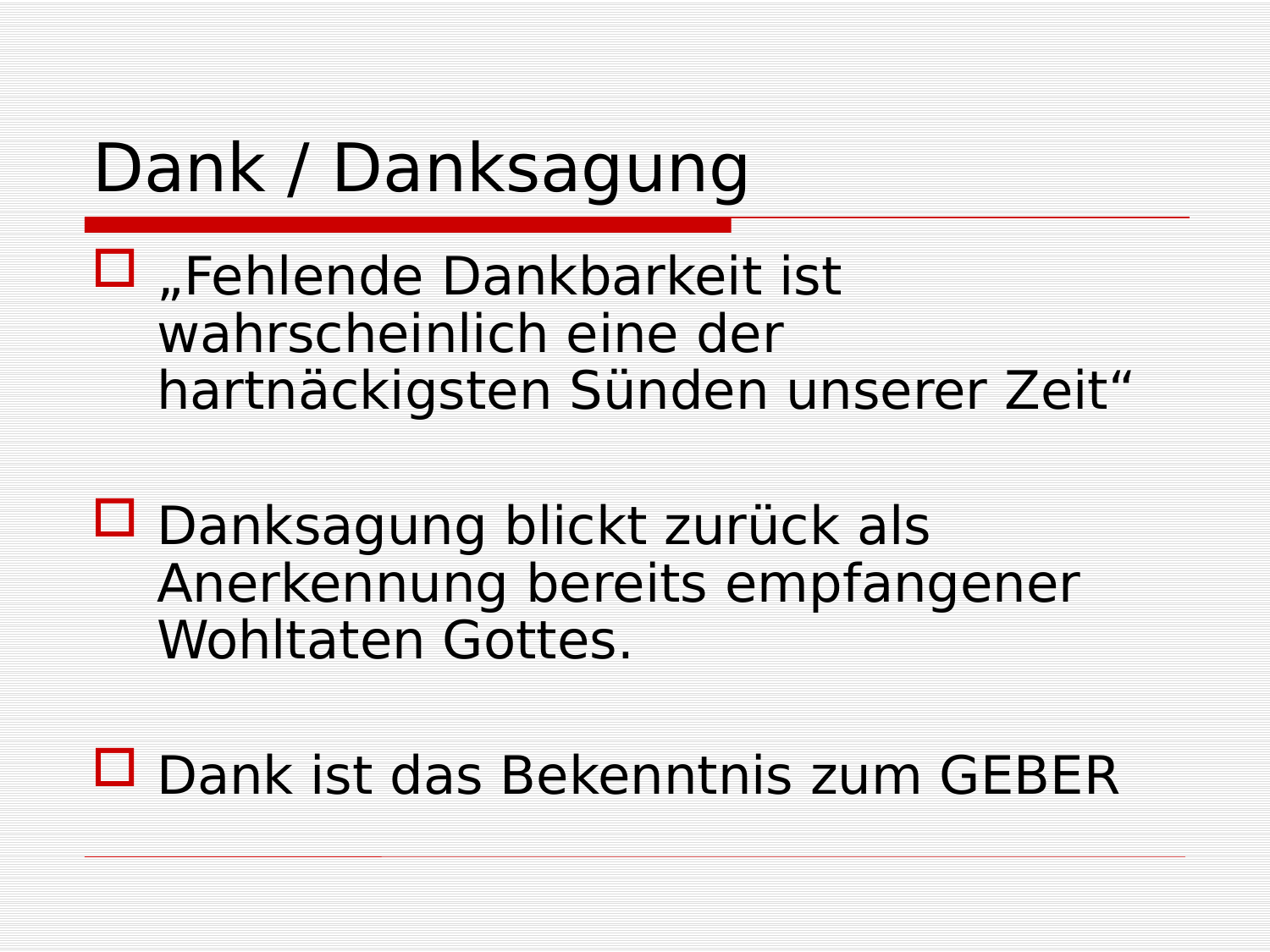

# Dank / Danksagung
„Fehlende Dankbarkeit ist wahrscheinlich eine der hartnäckigsten Sünden unserer Zeit“

Danksagung blickt zurück als Anerkennung bereits empfangener Wohltaten Gottes.

Dank ist das Bekenntnis zum GEBER